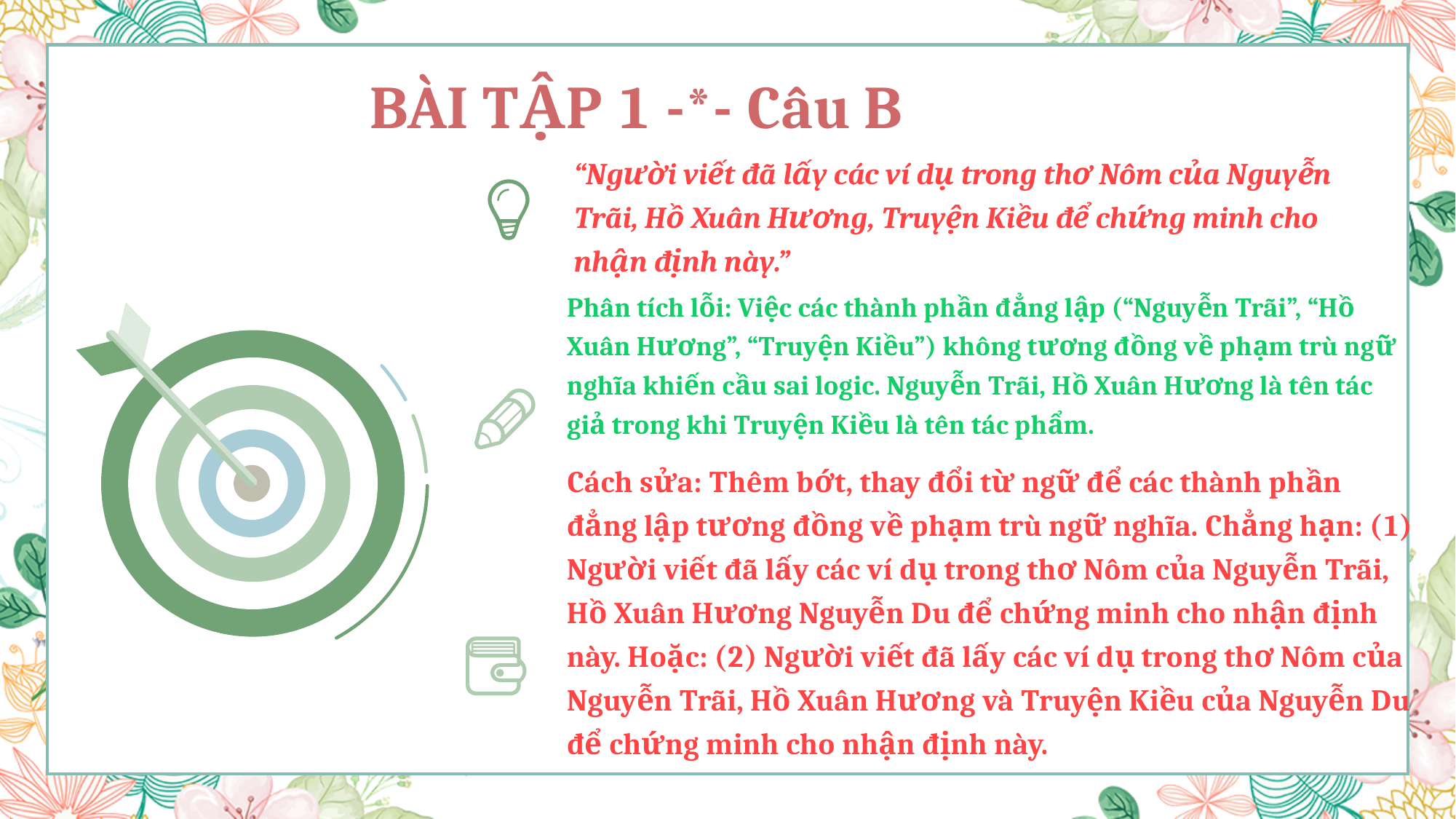

BÀI TẬP 1 -*- Câu B
“Người viết đã lấy các ví dụ trong thơ Nôm của Nguyễn Trãi, Hồ Xuân Hương, Truyện Kiều để chứng minh cho nhận định này.”

Phân tích lỗi: Việc các thành phần đẳng lập (“Nguyễn Trãi”, “Hồ Xuân Hương”, “Truyện Kiều”) không tương đồng về phạm trù ngữ nghĩa khiến cầu sai logic. Nguyễn Trãi, Hồ Xuân Hương là tên tác giả trong khi Truyện Kiều là tên tác phẩm.

Cách sửa: Thêm bớt, thay đổi từ ngữ để các thành phần đẳng lập tương đồng về phạm trù ngữ nghĩa. Chẳng hạn: (1) Người viết đã lấy các ví dụ trong thơ Nôm của Nguyễn Trãi, Hồ Xuân Hương Nguyễn Du để chứng minh cho nhận định này. Hoặc: (2) Người viết đã lấy các ví dụ trong thơ Nôm của Nguyễn Trãi, Hồ Xuân Hương và Truyện Kiều của Nguyễn Du để chứng minh cho nhận định này.